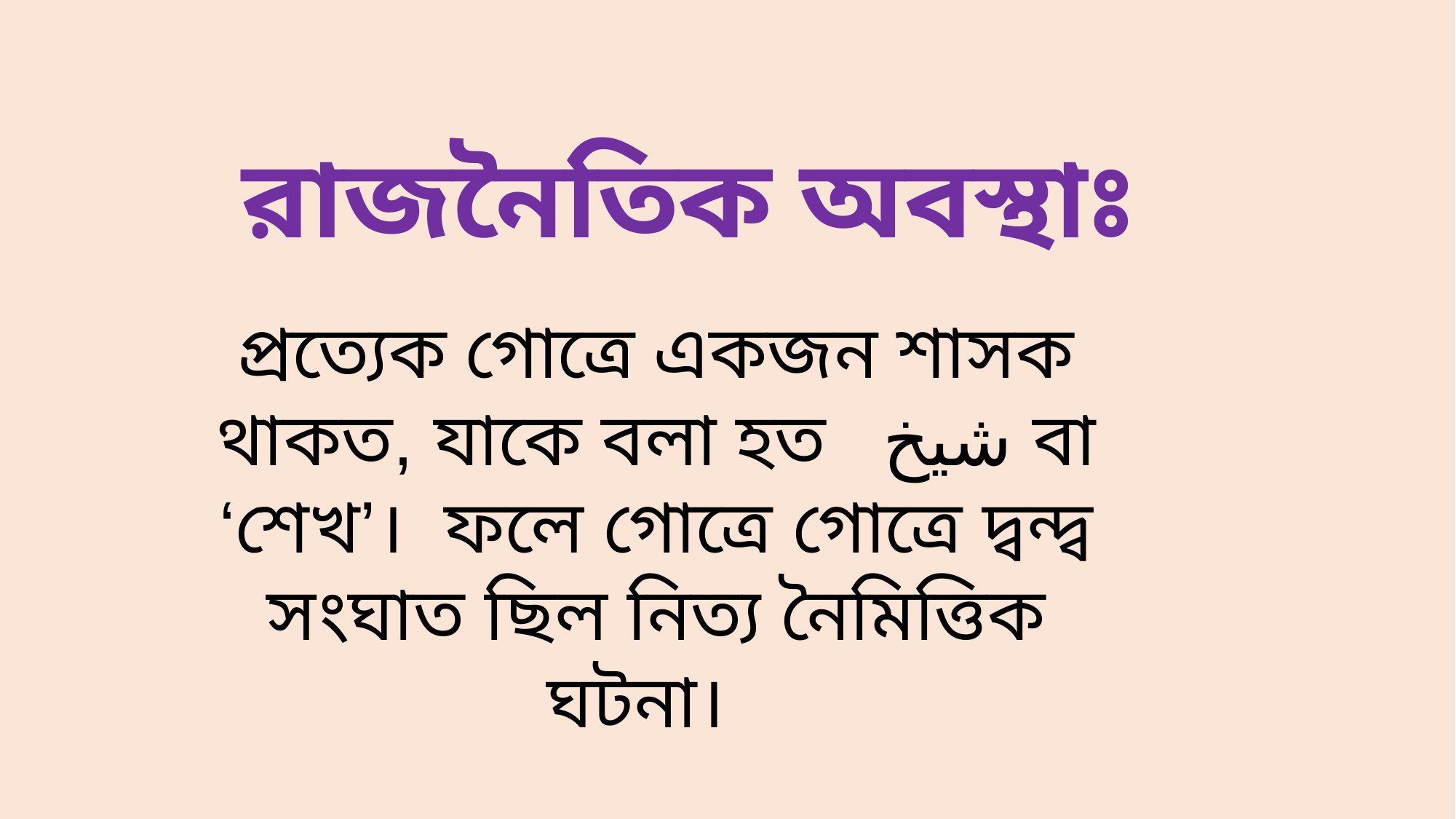

রাজনৈতিক অবস্থাঃ
প্রত্যেক গোত্রে একজন শাসক থাকত, যাকে বলা হত   شيخ বা ‘শেখ’।  ফলে গোত্রে গোত্রে দ্বন্দ্ব সংঘাত ছিল নিত্য নৈমিত্তিক ঘটনা।